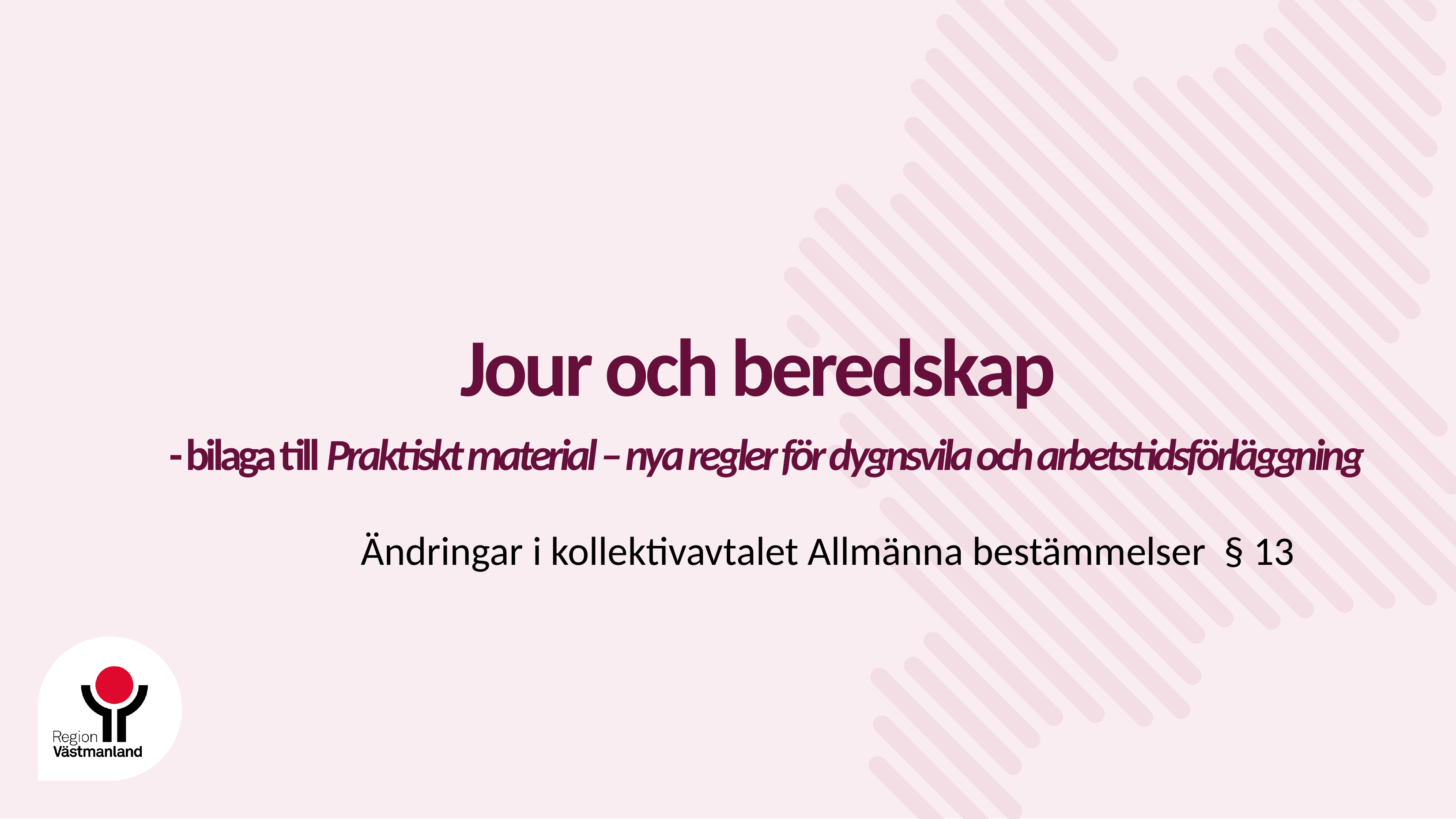

# Jour och beredskap - bilaga till Praktiskt material – nya regler för dygnsvila och arbetstidsförläggning
Ändringar i kollektivavtalet Allmänna bestämmelser  § 13